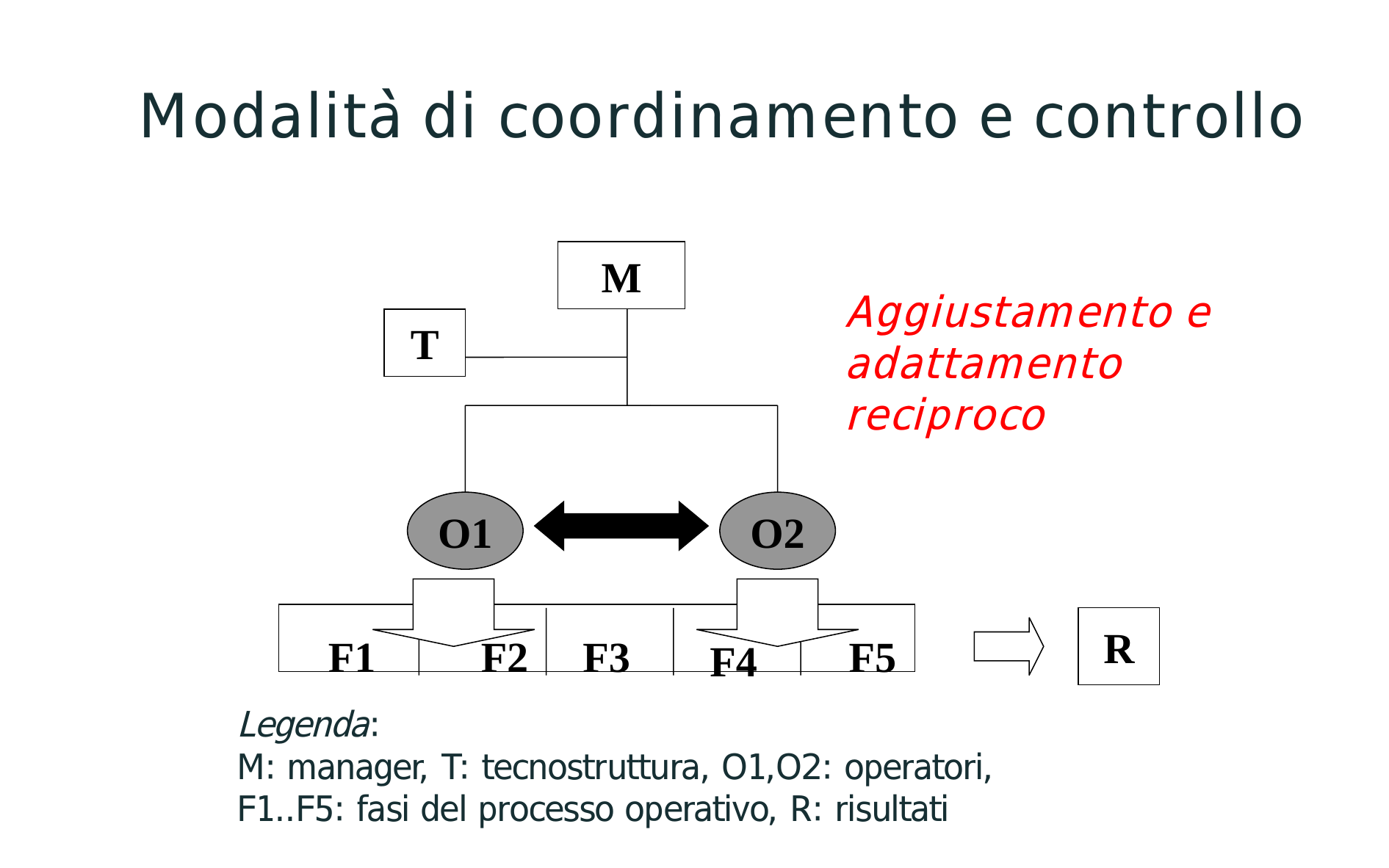

Modalità di coordinamento e controllo
M
T

O1
O2

R

F1
F2
F3
F5
F4
Aggiustamento e adattamento reciproco
Legenda:
M: manager, T: tecnostruttura, O1,O2: operatori,
F1..F5: fasi del processo operativo, R: risultati